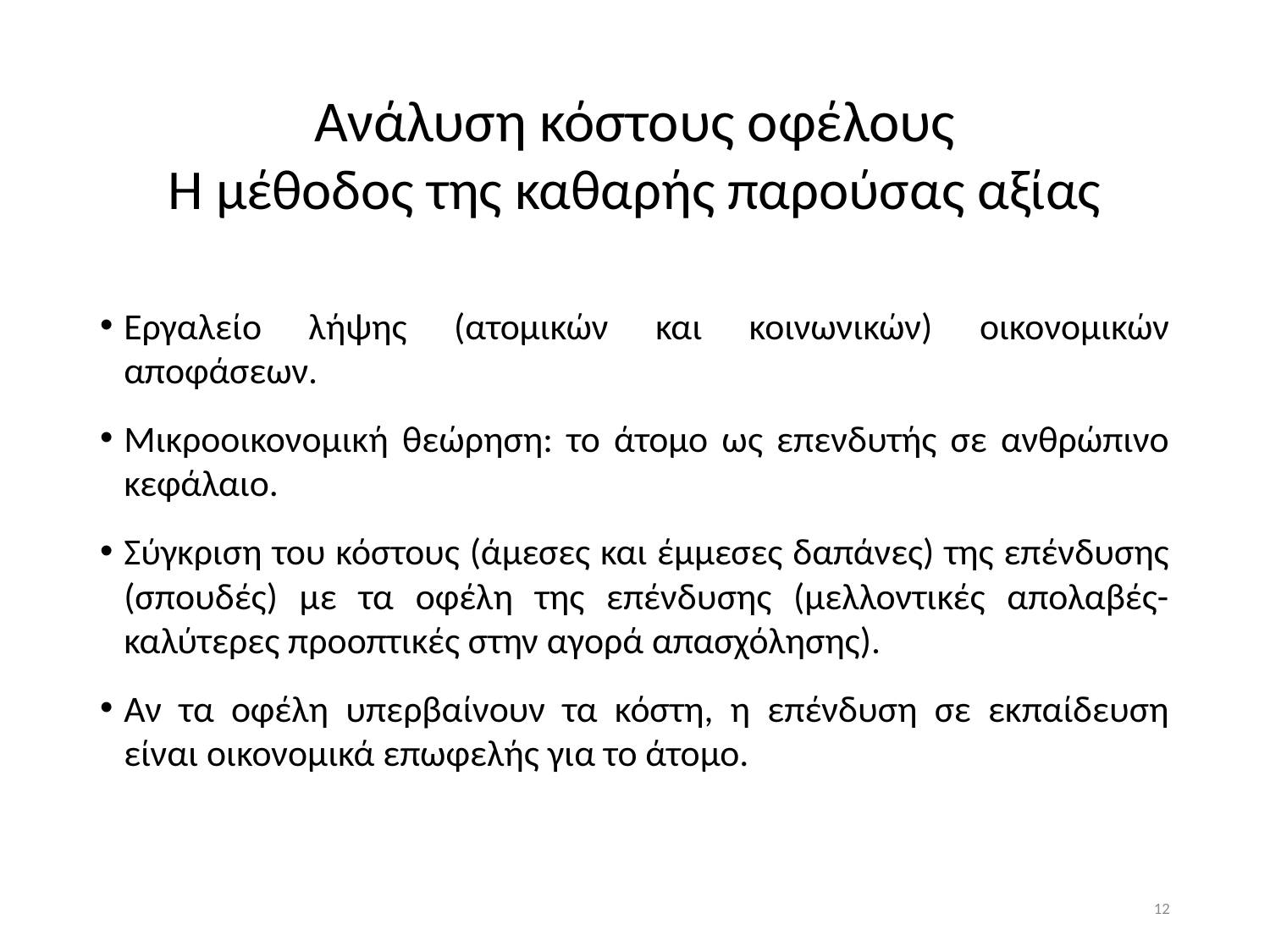

# Ανάλυση κόστους οφέλους Η μέθοδος της καθαρής παρούσας αξίας
Εργαλείο λήψης (ατομικών και κοινωνικών) οικονομικών αποφάσεων.
Μικροοικονομική θεώρηση: το άτομο ως επενδυτής σε ανθρώπινο κεφάλαιο.
Σύγκριση του κόστους (άμεσες και έμμεσες δαπάνες) της επένδυσης (σπουδές) με τα οφέλη της επένδυσης (μελλοντικές απολαβές- καλύτερες προοπτικές στην αγορά απασχόλησης).
Αν τα οφέλη υπερβαίνουν τα κόστη, η επένδυση σε εκπαίδευση είναι οικονομικά επωφελής για το άτομο.
12